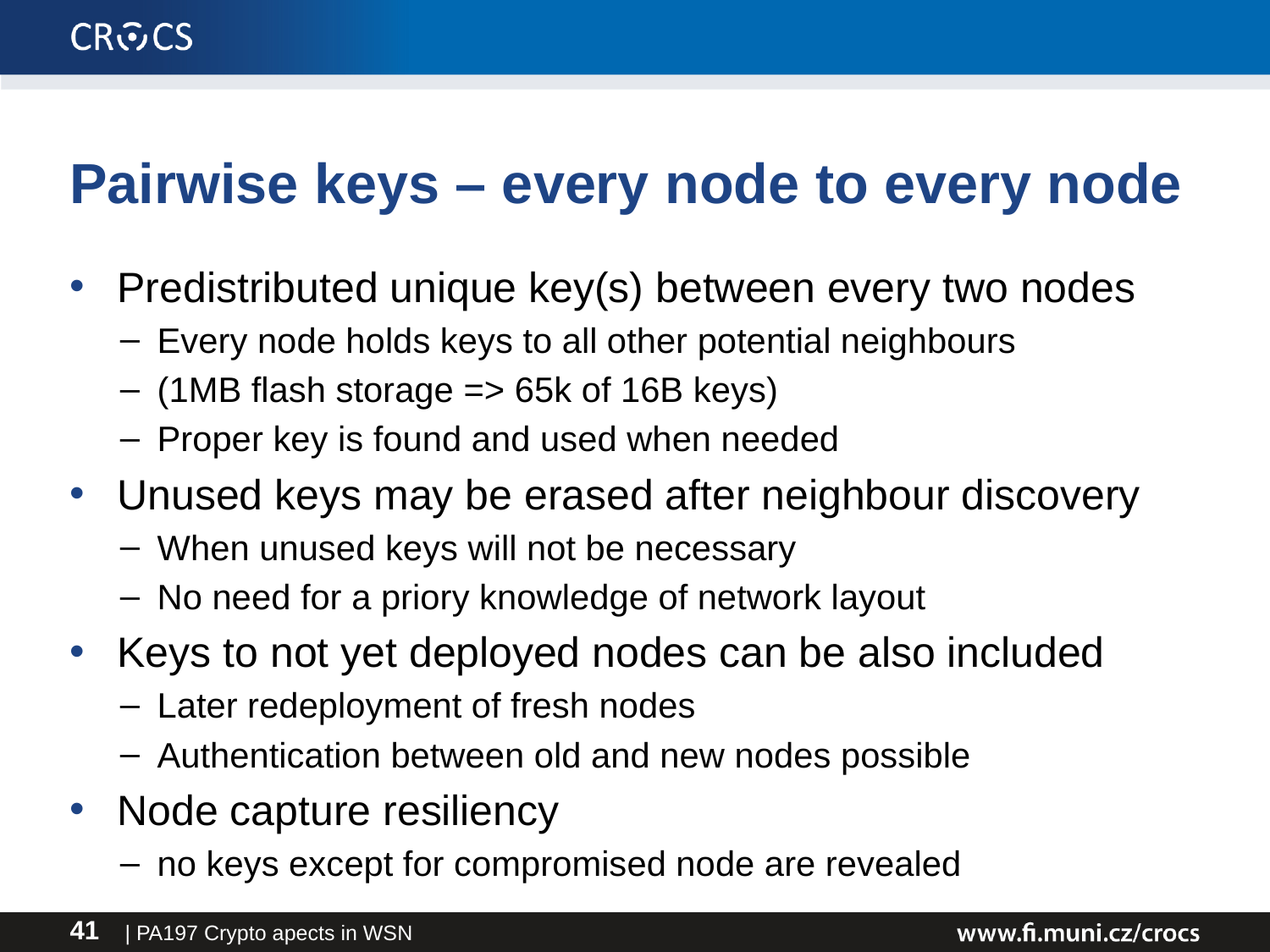

# Pairwise keys – every node to every node
Predistributed unique key(s) between every two nodes
Every node holds keys to all other potential neighbours
(1MB flash storage => 65k of 16B keys)
Proper key is found and used when needed
Unused keys may be erased after neighbour discovery
When unused keys will not be necessary
No need for a priory knowledge of network layout
Keys to not yet deployed nodes can be also included
Later redeployment of fresh nodes
Authentication between old and new nodes possible
Node capture resiliency
no keys except for compromised node are revealed

| PA197 Crypto apects in WSN
41